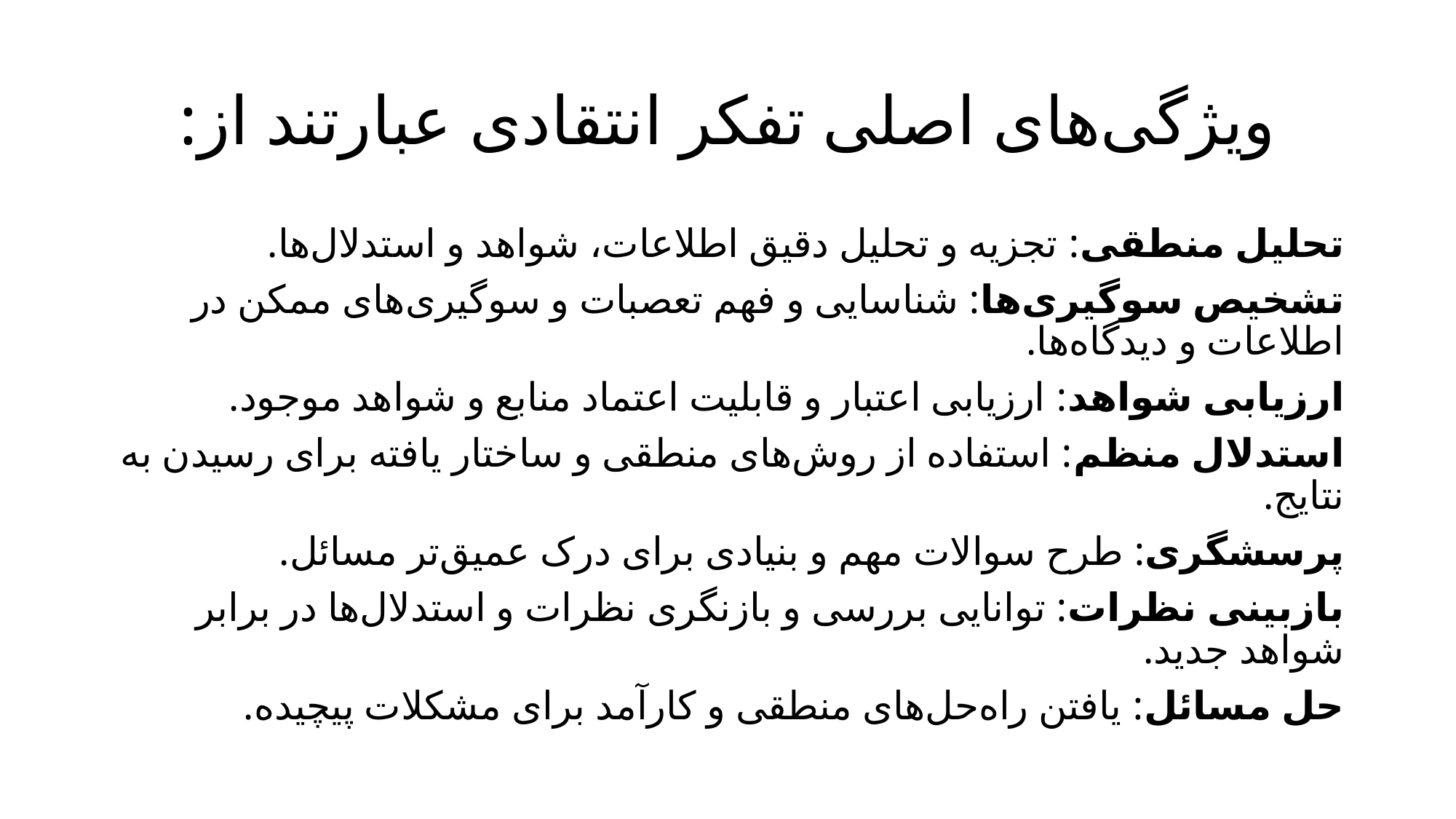

# ویژگی‌های اصلی تفکر انتقادی عبارتند از:
تحلیل منطقی: تجزیه و تحلیل دقیق اطلاعات، شواهد و استدلال‌ها.
تشخیص سوگیری‌ها: شناسایی و فهم تعصبات و سوگیری‌های ممکن در اطلاعات و دیدگاه‌ها.
ارزیابی شواهد: ارزیابی اعتبار و قابلیت اعتماد منابع و شواهد موجود.
استدلال منظم: استفاده از روش‌های منطقی و ساختار یافته برای رسیدن به نتایج.
پرسشگری: طرح سوالات مهم و بنیادی برای درک عمیق‌تر مسائل.
بازبینی نظرات: توانایی بررسی و بازنگری نظرات و استدلال‌ها در برابر شواهد جدید.
حل مسائل: یافتن راه‌حل‌های منطقی و کارآمد برای مشکلات پیچیده.